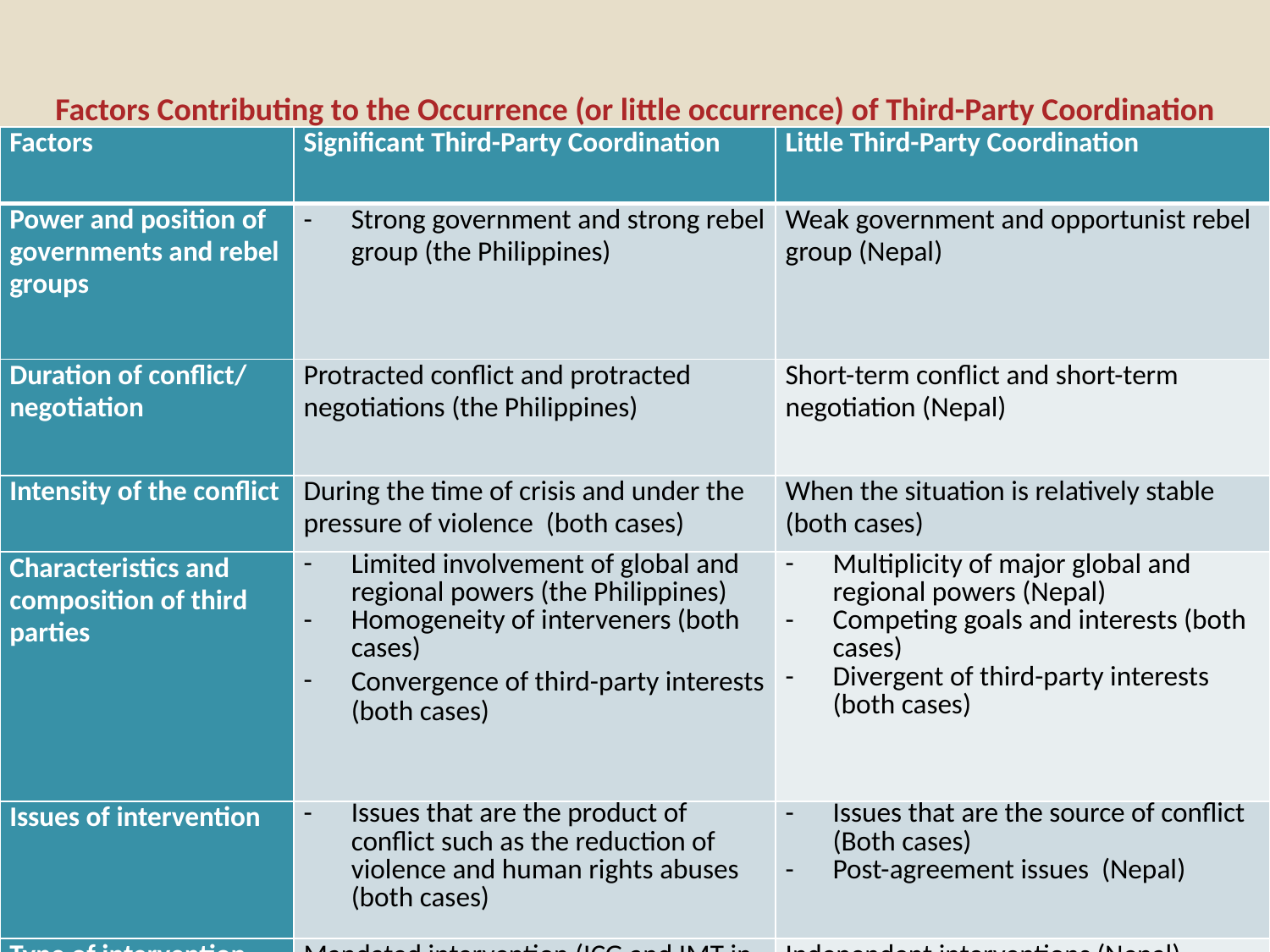

# Factors Contributing to the Occurrence (or little occurrence) of Third-Party Coordination
| Factors | Significant Third-Party Coordination | Little Third-Party Coordination |
| --- | --- | --- |
| Power and position of governments and rebel groups | Strong government and strong rebel group (the Philippines) | Weak government and opportunist rebel group (Nepal) |
| Duration of conflict/ negotiation | Protracted conflict and protracted negotiations (the Philippines) | Short-term conflict and short-term negotiation (Nepal) |
| Intensity of the conflict | During the time of crisis and under the pressure of violence (both cases) | When the situation is relatively stable (both cases) |
| Characteristics and composition of third parties | Limited involvement of global and regional powers (the Philippines) Homogeneity of interveners (both cases) Convergence of third-party interests (both cases) | Multiplicity of major global and regional powers (Nepal) Competing goals and interests (both cases) Divergent of third-party interests (both cases) |
| Issues of intervention | Issues that are the product of conflict such as the reduction of violence and human rights abuses (both cases) | Issues that are the source of conflict (Both cases) Post-agreement issues (Nepal) |
| Type of intervention | Mandated intervention (ICG and IMT in the Philippines) | Independent interventions (Nepal) |